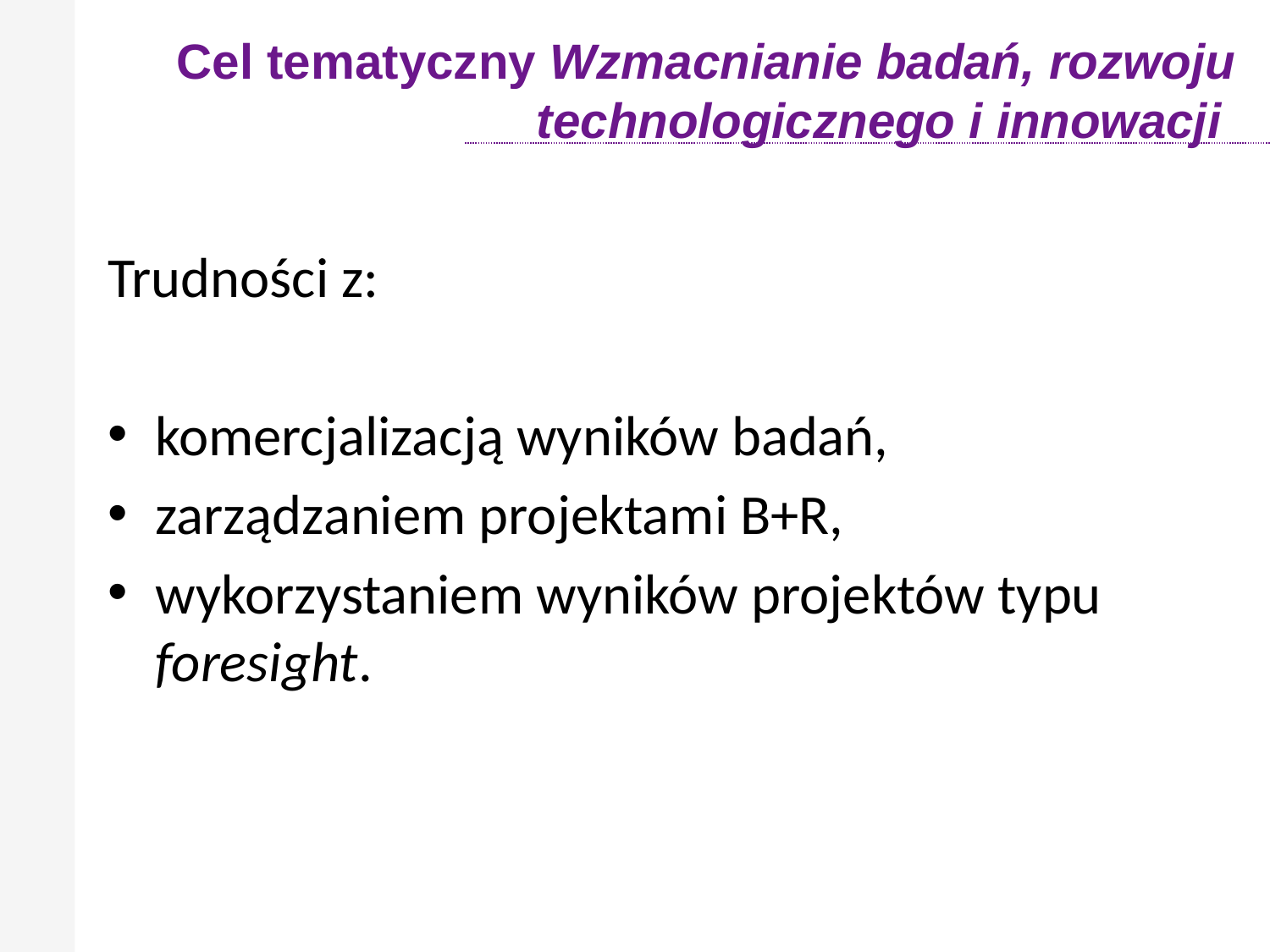

# Cel tematyczny Wzmacnianie badań, rozwoju technologicznego i innowacji

### Chart

| Category |
|---|
Trudności z:

komercjalizacją wyników badań,
zarządzaniem projektami B+R,
wykorzystaniem wyników projektów typu foresight.